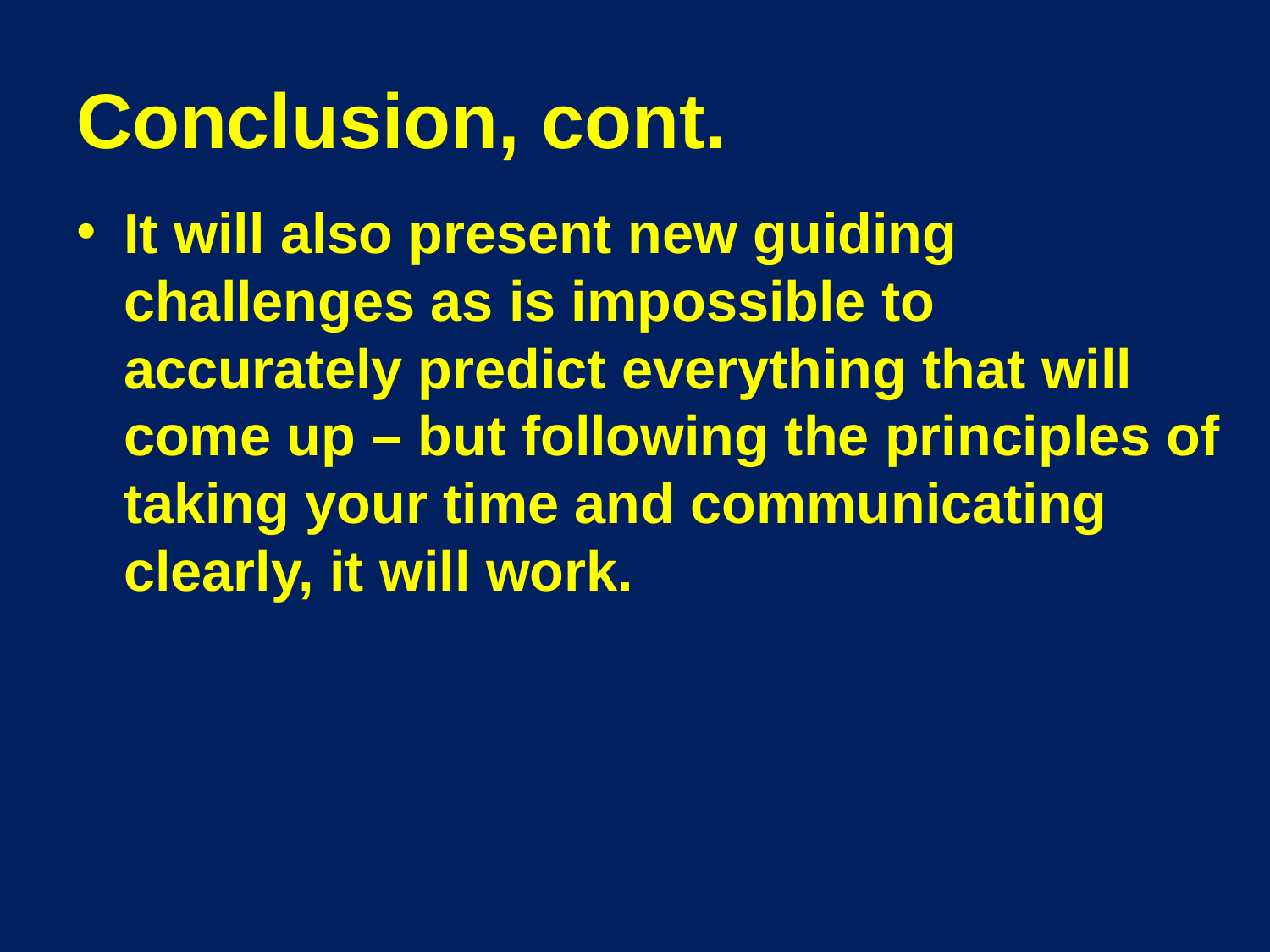

# Conclusion, cont.
It will also present new guiding challenges as is impossible to  accurately predict everything that will come up – but following the principles of taking your time and communicating clearly, it will work.